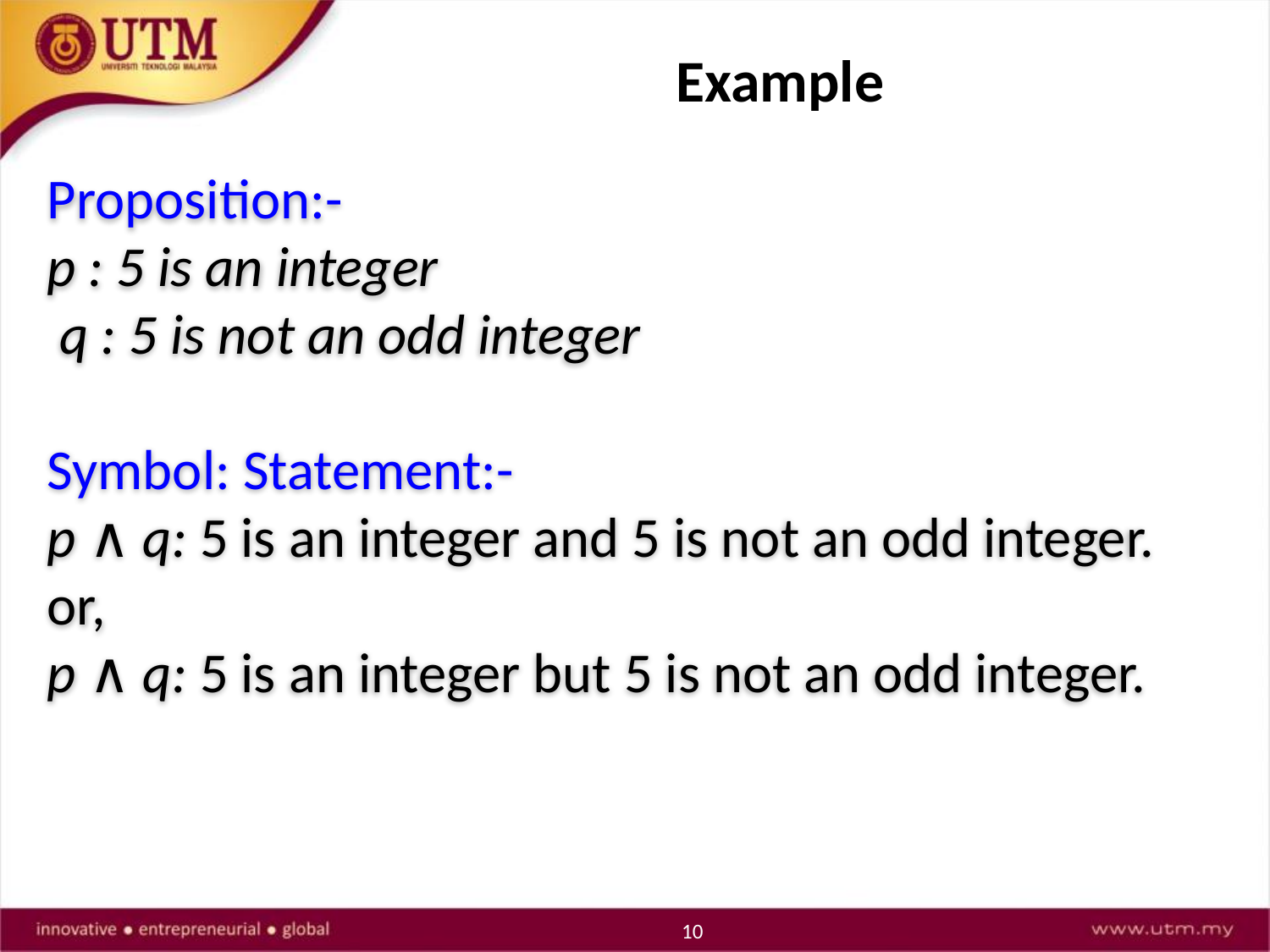

Example
Proposition:-
p : 5 is an integer
 q : 5 is not an odd integer

Symbol: Statement:-
p ∧ q: 5 is an integer and 5 is not an odd integer.
or,
p ∧ q: 5 is an integer but 5 is not an odd integer.
10